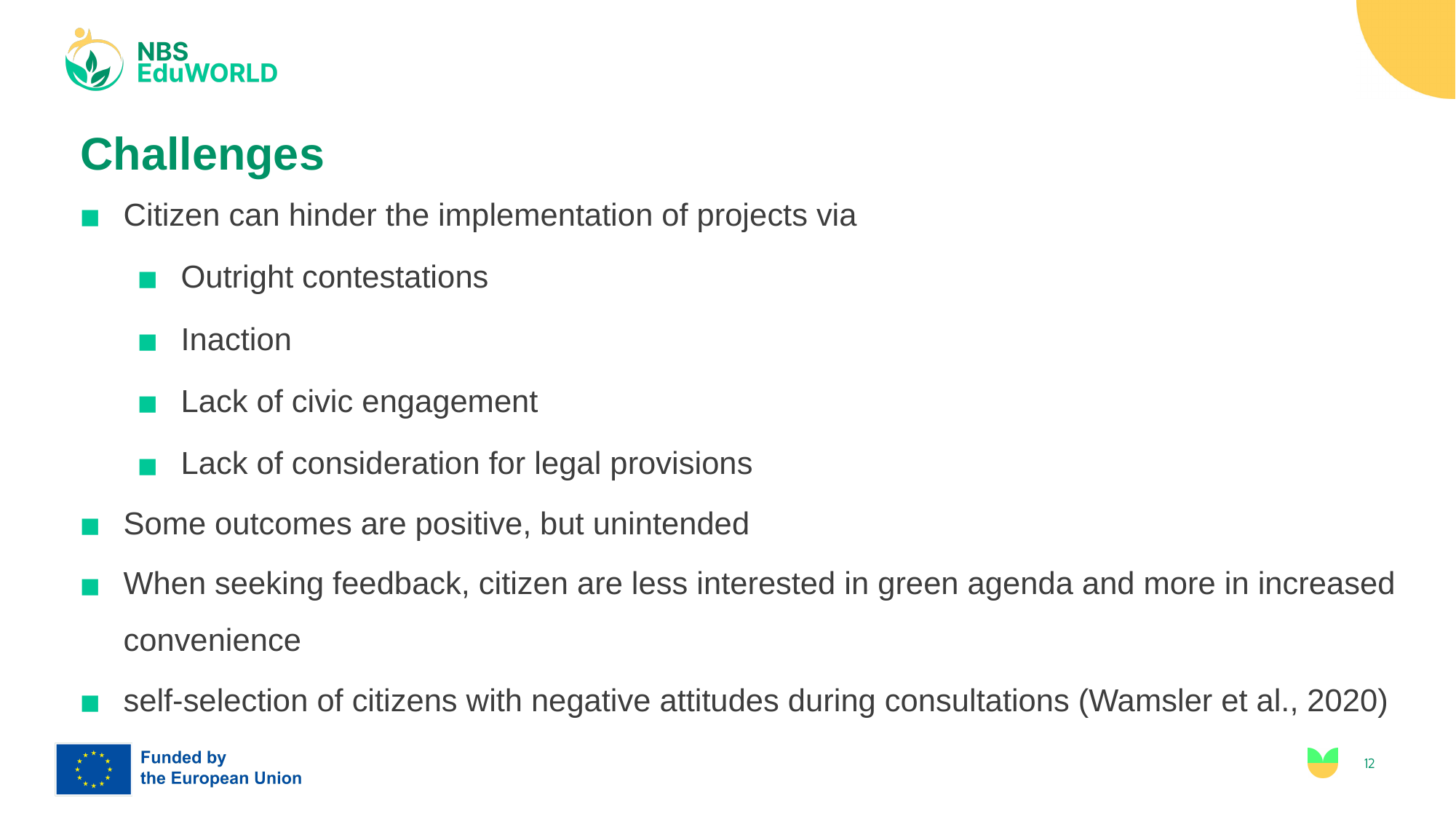

# Challenges

Citizen can hinder the implementation of projects via
Outright contestations
Inaction
Lack of civic engagement
Lack of consideration for legal provisions
Some outcomes are positive, but unintended
When seeking feedback, citizen are less interested in green agenda and more in increased convenience
self-selection of citizens with negative attitudes during consultations (Wamsler et al., 2020)

12